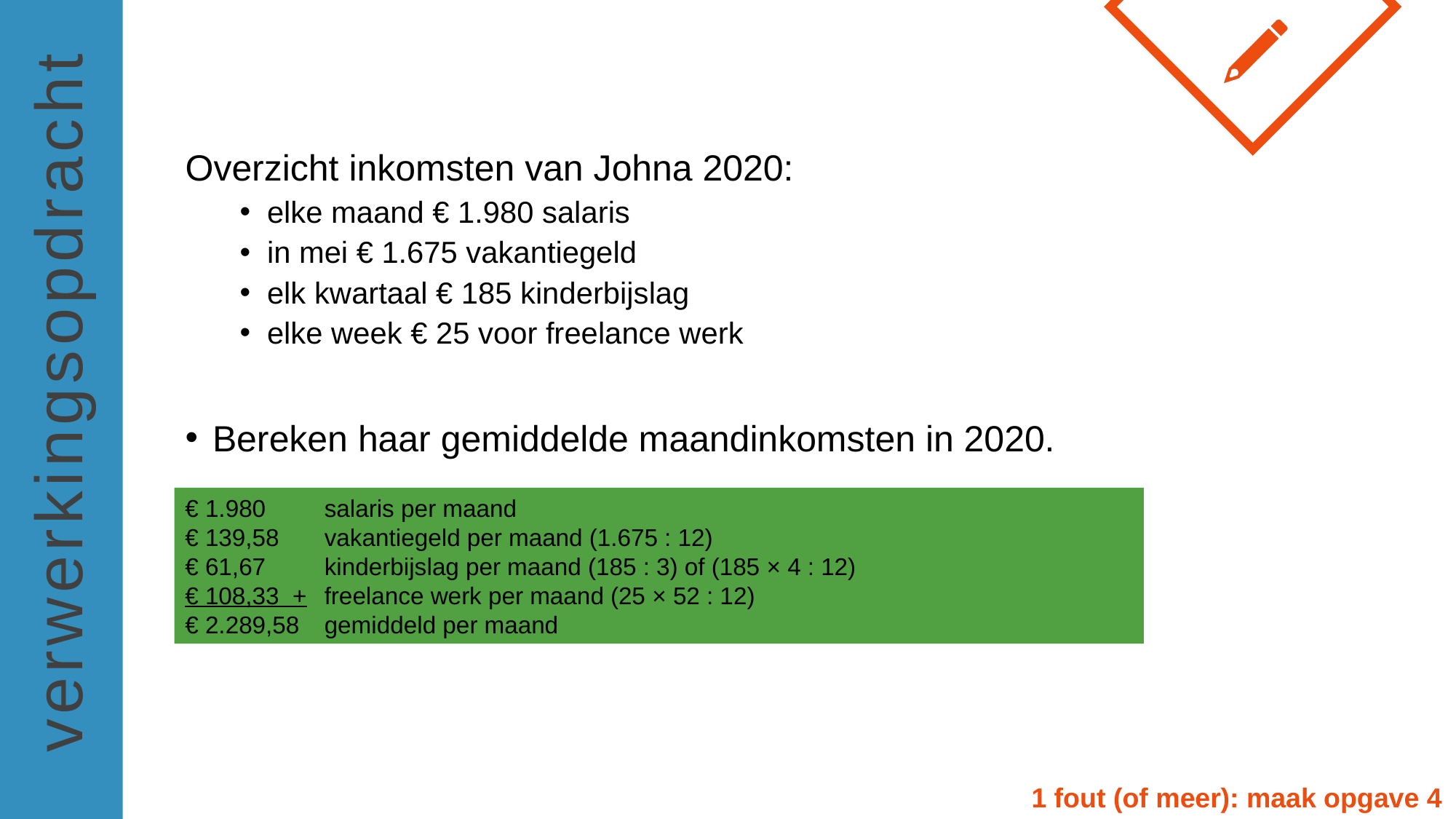

Overzicht inkomsten van Johna 2020:
elke maand € 1.980 salaris
in mei € 1.675 vakantiegeld
elk kwartaal € 185 kinderbijslag
elke week € 25 voor freelance werk

Bereken haar gemiddelde maandinkomsten in 2020.
€ 1.980 	salaris per maand
€ 139,58 	vakantiegeld per maand (1.675 : 12)
€ 61,67 	kinderbijslag per maand (185 : 3) of (185 × 4 : 12)
€ 108,33  +	freelance werk per maand (25 × 52 : 12)
€ 2.289,58 	gemiddeld per maand
1 fout (of meer): maak opgave 4